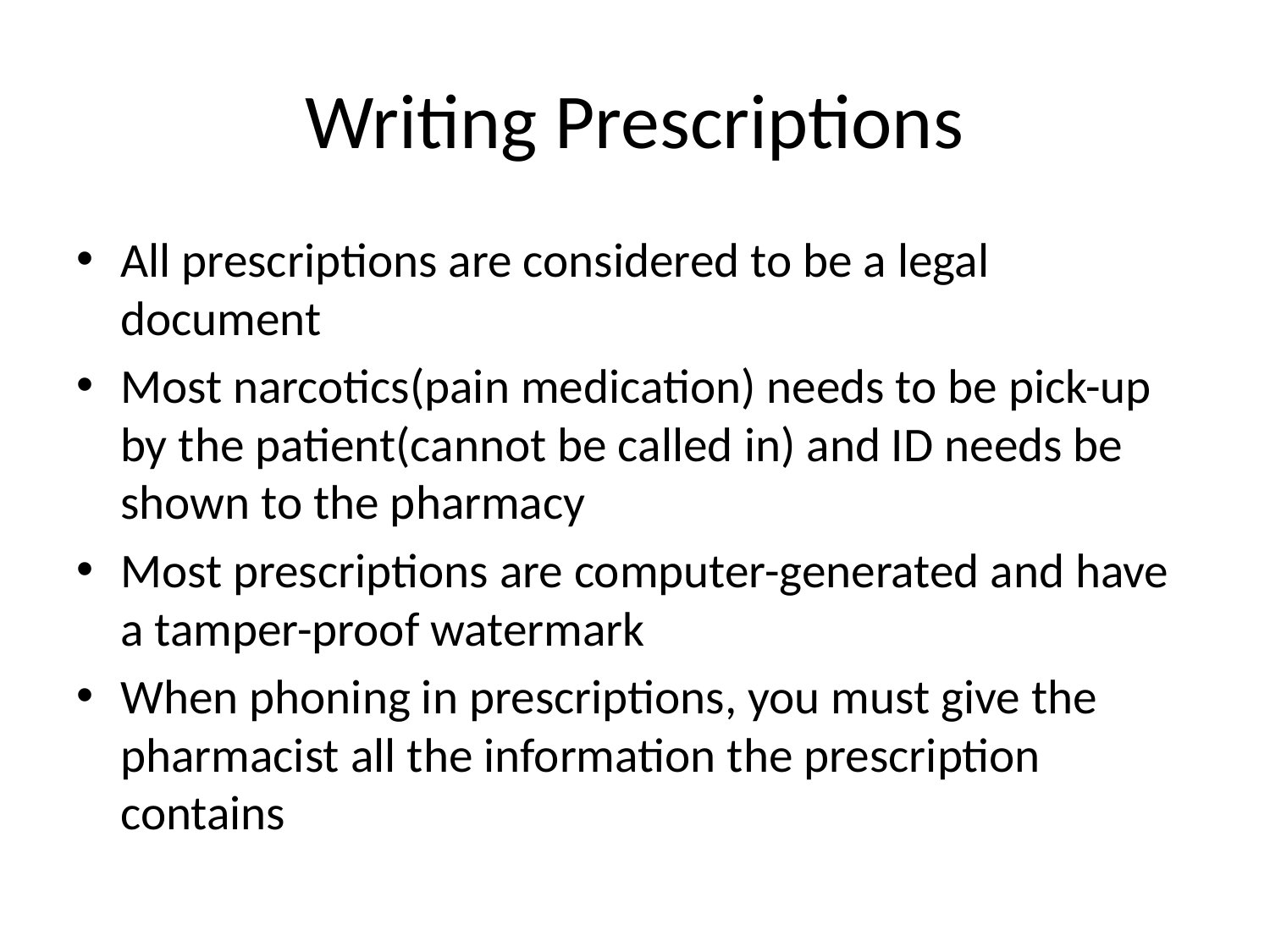

# Writing Prescriptions
All prescriptions are considered to be a legal document
Most narcotics(pain medication) needs to be pick-up by the patient(cannot be called in) and ID needs be shown to the pharmacy
Most prescriptions are computer-generated and have a tamper-proof watermark
When phoning in prescriptions, you must give the pharmacist all the information the prescription contains